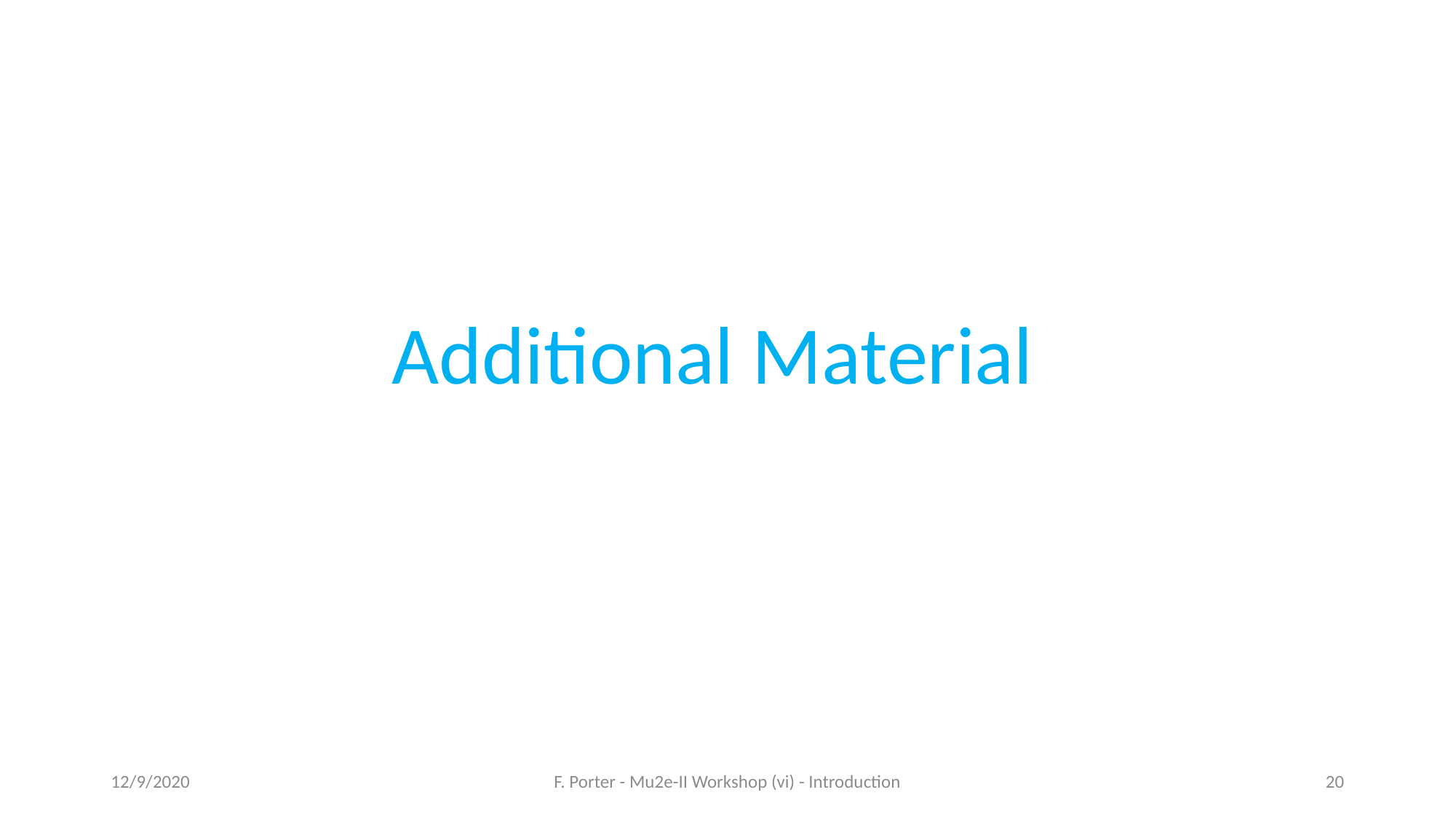

# Additional Material
12/9/2020
F. Porter - Mu2e-II Workshop (vi) - Introduction
20